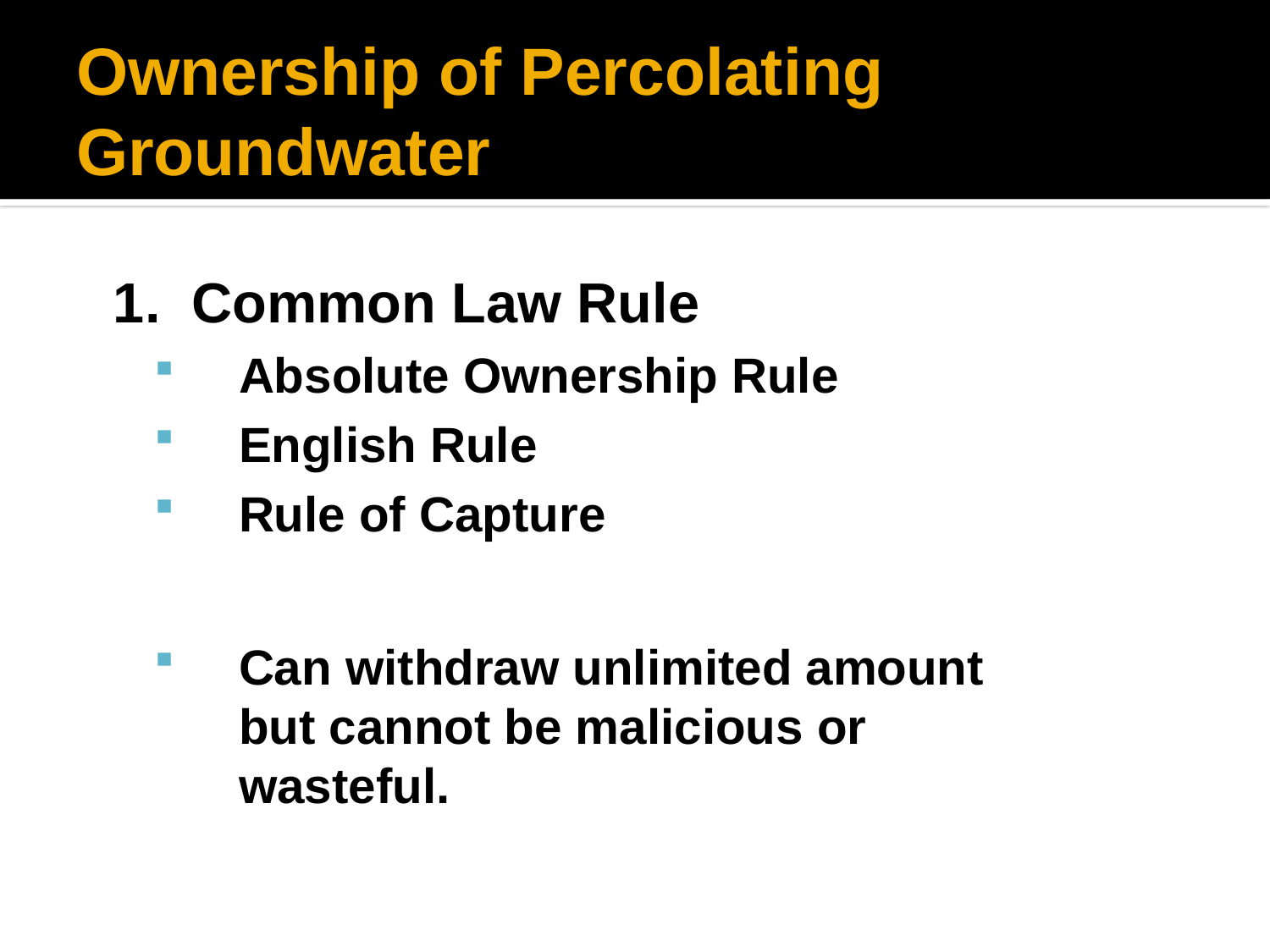

# Ownership of Percolating Groundwater
1.  Common Law Rule
Absolute Ownership Rule
English Rule
Rule of Capture

Can withdraw unlimited amount but cannot be malicious or wasteful.